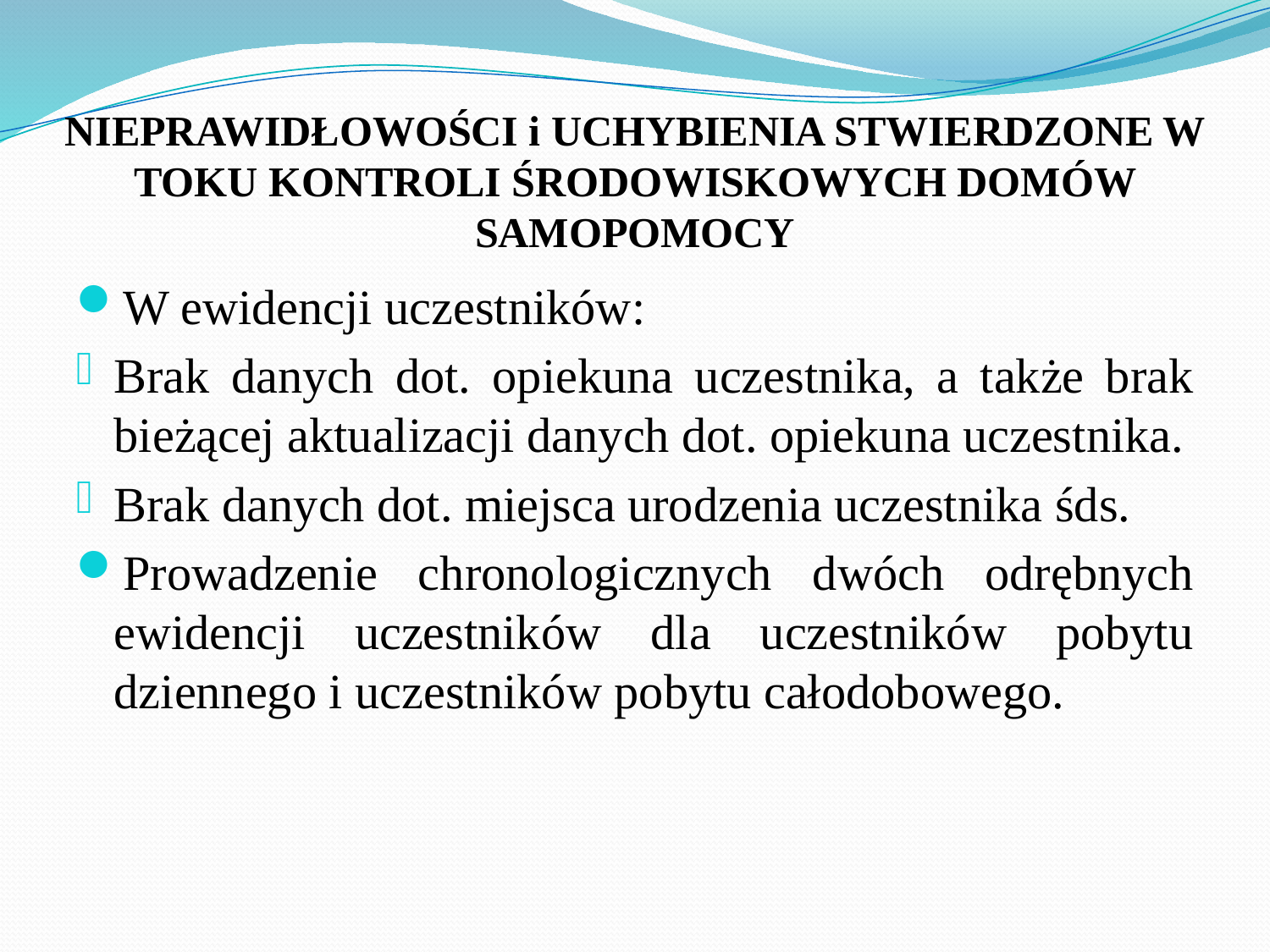

# NIEPRAWIDŁOWOŚCI i UCHYBIENIA STWIERDZONE W TOKU KONTROLI ŚRODOWISKOWYCH DOMÓW SAMOPOMOCY
W ewidencji uczestników:
Brak danych dot. opiekuna uczestnika, a także brak bieżącej aktualizacji danych dot. opiekuna uczestnika.
Brak danych dot. miejsca urodzenia uczestnika śds.
Prowadzenie chronologicznych dwóch odrębnych ewidencji uczestników dla uczestników pobytu dziennego i uczestników pobytu całodobowego.